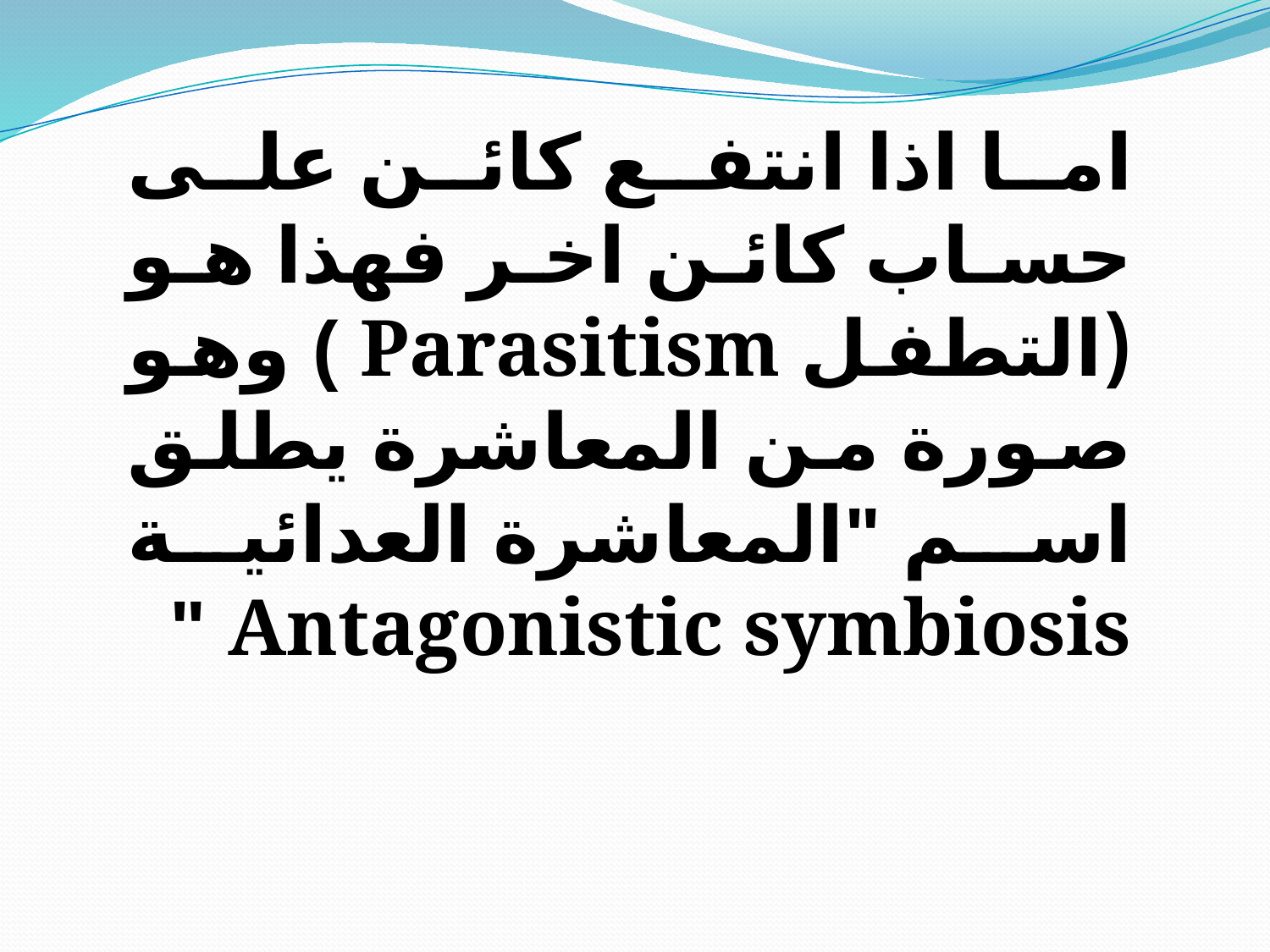

اما اذا انتفع كائن على حساب كائن اخر فهذا هو (التطفل Parasitism ) وهو صورة من المعاشرة يطلق اسم "المعاشرة العدائية Antagonistic symbiosis "